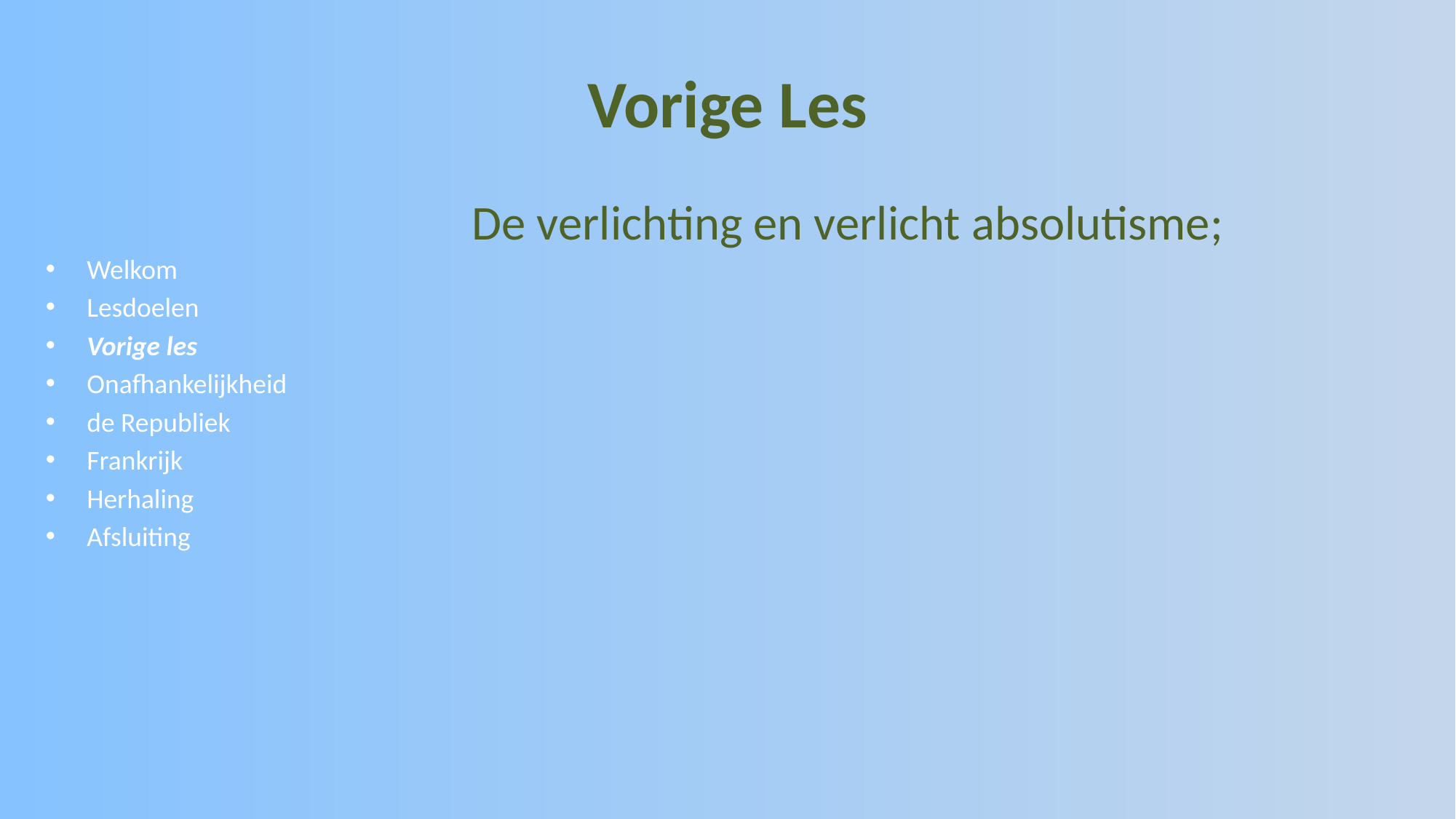

# Vorige Les
De verlichting en verlicht absolutisme;

Welkom
Lesdoelen
Vorige les
Onafhankelijkheid
de Republiek
Frankrijk
Herhaling
Afsluiting